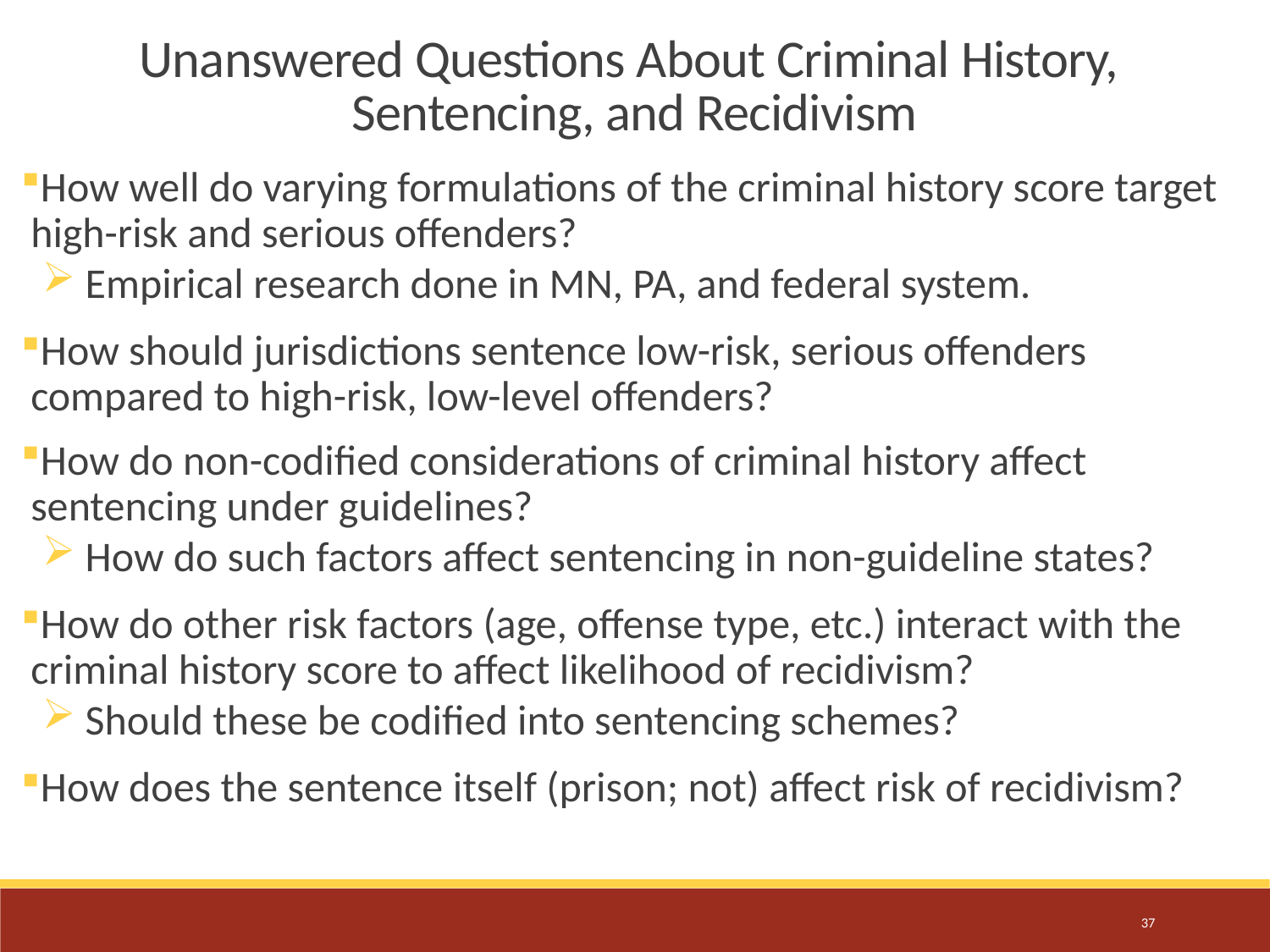

Unanswered Questions About Criminal History,
Sentencing, and Recidivism
How well do varying formulations of the criminal history score target high-risk and serious offenders?
 Empirical research done in MN, PA, and federal system.
How should jurisdictions sentence low-risk, serious offenders compared to high-risk, low-level offenders?
How do non-codified considerations of criminal history affect sentencing under guidelines?
 How do such factors affect sentencing in non-guideline states?
How do other risk factors (age, offense type, etc.) interact with the criminal history score to affect likelihood of recidivism?
 Should these be codified into sentencing schemes?
How does the sentence itself (prison; not) affect risk of recidivism?
37